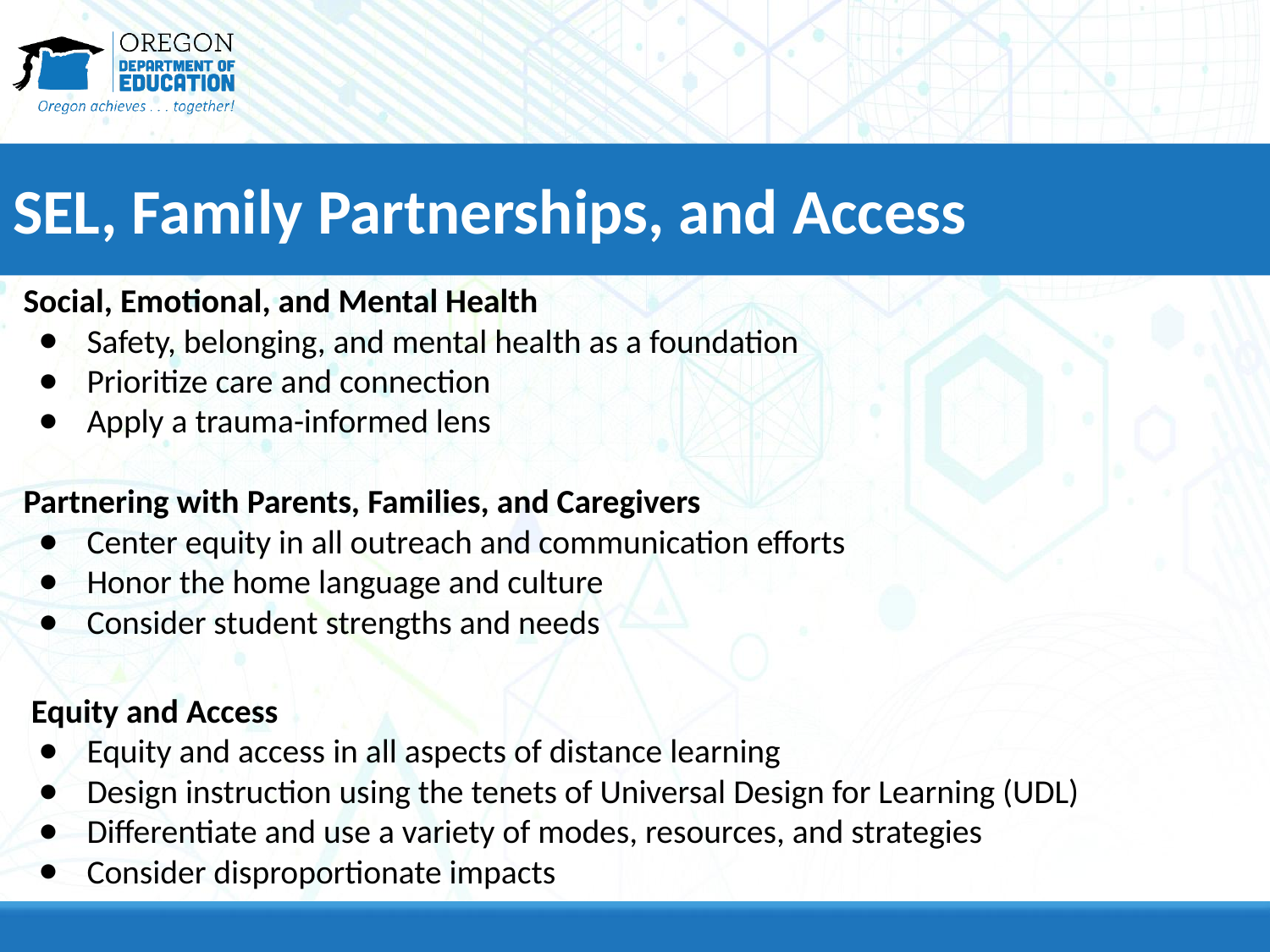

# SEL, Family Partnerships, and Access
Social, Emotional, and Mental Health
Safety, belonging, and mental health as a foundation
Prioritize care and connection
Apply a trauma-informed lens

Partnering with Parents, Families, and Caregivers
Center equity in all outreach and communication efforts
Honor the home language and culture
Consider student strengths and needs

Equity and Access
Equity and access in all aspects of distance learning
Design instruction using the tenets of Universal Design for Learning (UDL)
Differentiate and use a variety of modes, resources, and strategies
Consider disproportionate impacts